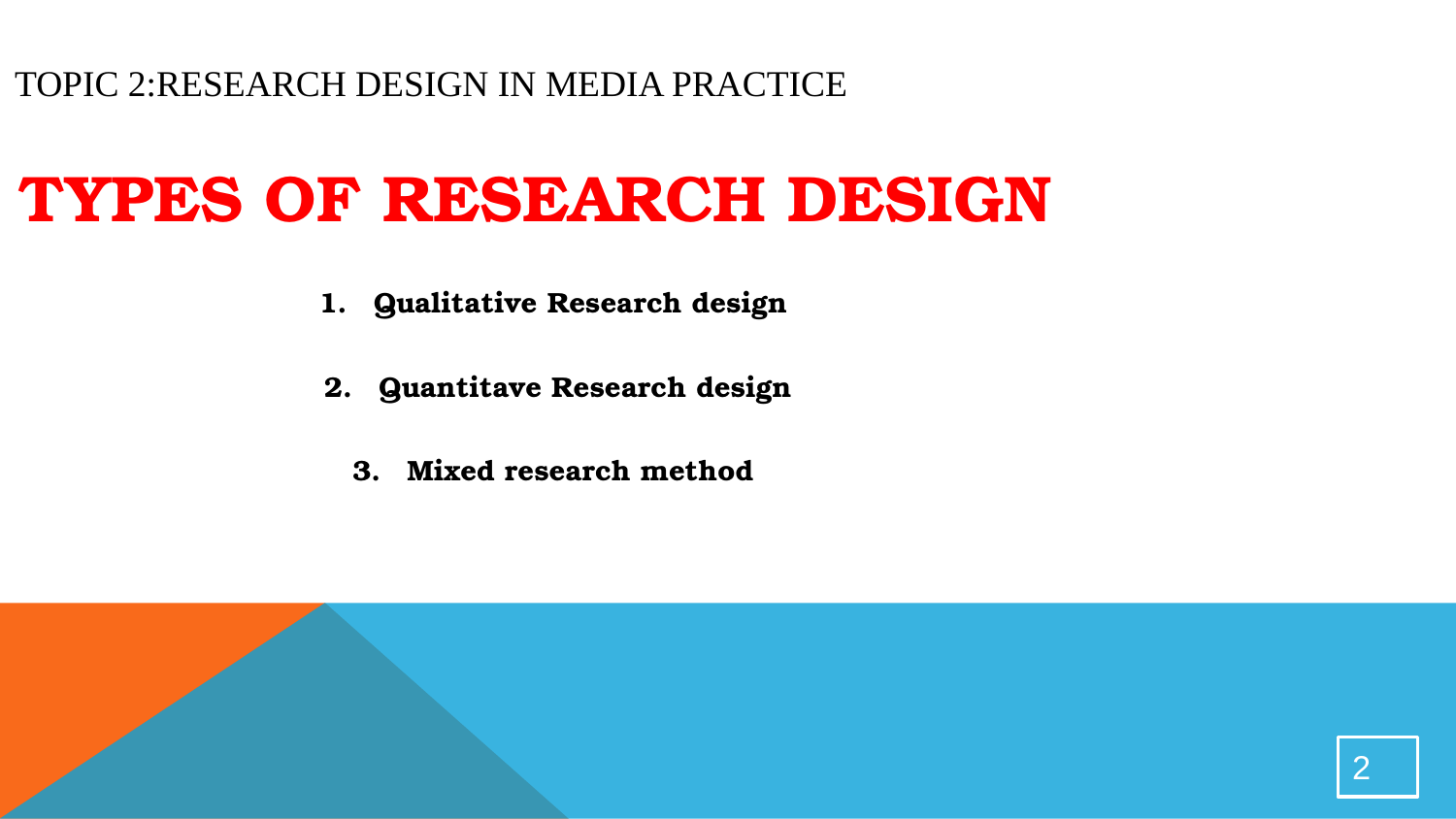

TOPIC 2:RESEARCH DESIGN IN MEDIA PRACTICE
TYPES OF RESEARCH DESIGN
Qualitative Research design
Quantitave Research design
Mixed research method

2